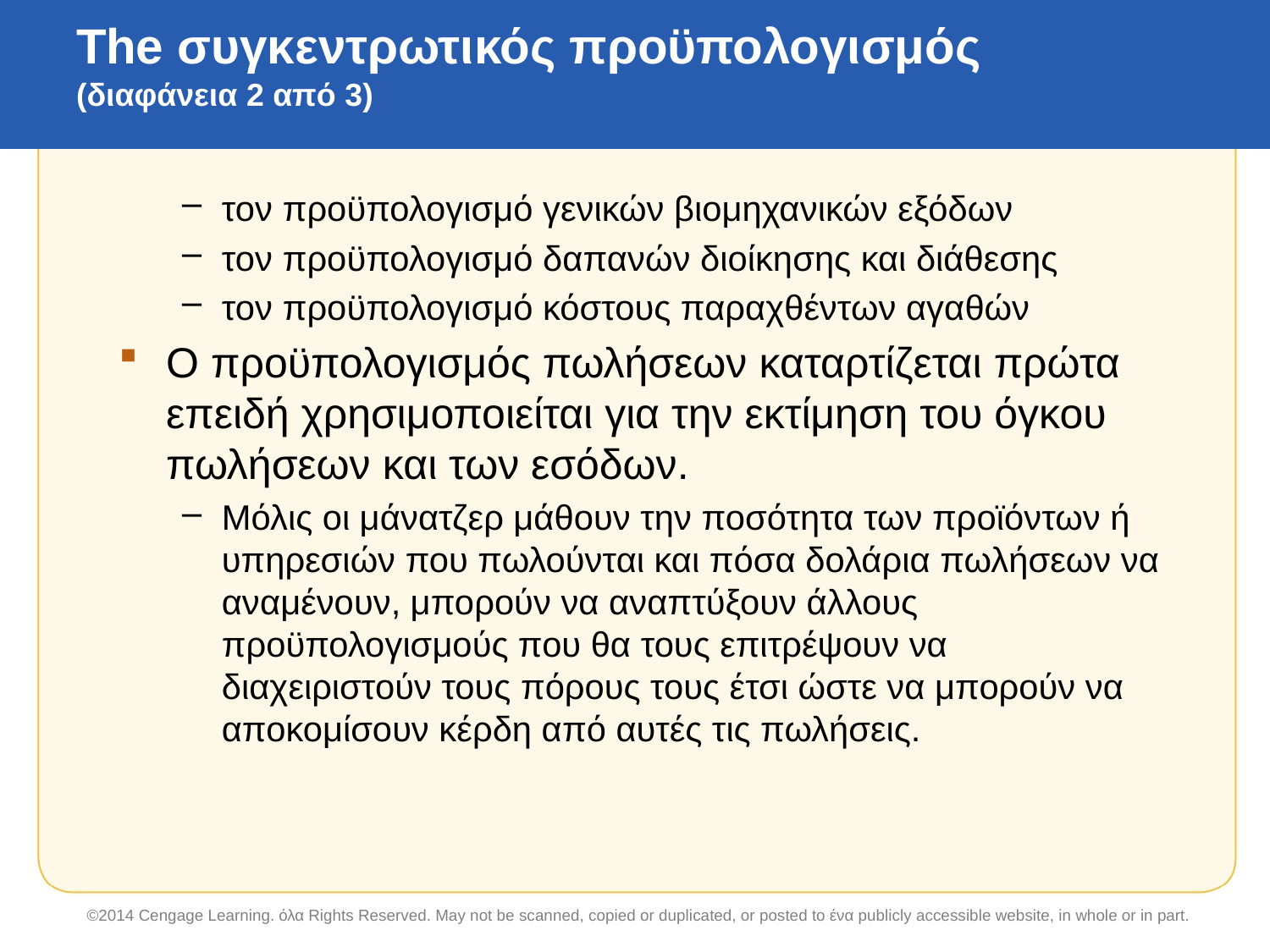

# The συγκεντρωτικός προϋπολογισμός (διαφάνεια 2 από 3)
τον προϋπολογισμό γενικών βιομηχανικών εξόδων
τον προϋπολογισμό δαπανών διοίκησης και διάθεσης
τον προϋπολογισμό κόστους παραχθέντων αγαθών
Ο προϋπολογισμός πωλήσεων καταρτίζεται πρώτα επειδή χρησιμοποιείται για την εκτίμηση του όγκου πωλήσεων και των εσόδων.
Μόλις οι μάνατζερ μάθουν την ποσότητα των προϊόντων ή υπηρεσιών που πωλούνται και πόσα δολάρια πωλήσεων να αναμένουν, μπορούν να αναπτύξουν άλλους προϋπολογισμούς που θα τους επιτρέψουν να διαχειριστούν τους πόρους τους έτσι ώστε να μπορούν να αποκομίσουν κέρδη από αυτές τις πωλήσεις.

©2014 Cengage Learning. όλα Rights Reserved. May not be scanned, copied or duplicated, or posted to ένα publicly accessible website, in whole or in part.